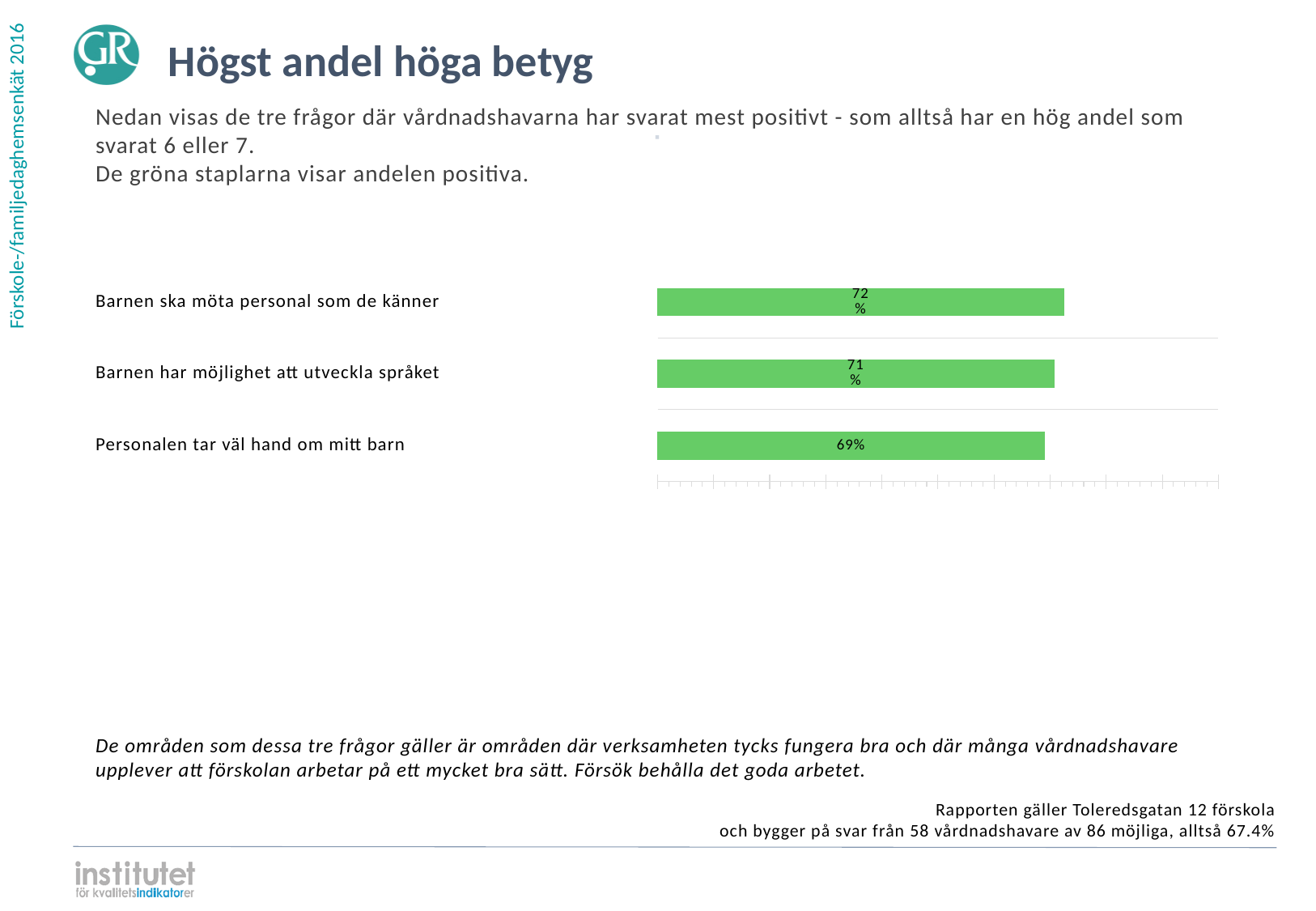

Högst andel höga betyg
Nedan visas de tre frågor där vårdnadshavarna har svarat mest positivt - som alltså har en hög andel som svarat 6 eller 7.
De gröna staplarna visar andelen positiva.
⋅
|  |  |  |
| --- | --- | --- |
|  |  |  |
|  |  |  |
|  |  |  |
Barnen ska möta personal som de känner

### Chart

| Category |  |  |  |  |
|---|---|---|---|---|
| Barnen ska möta personal som de känner | 0.724138 | 0.275862 | 0.0 | 0.0 |
Barnen har möjlighet att utveckla språket

### Chart

| Category |  |  |  |  |
|---|---|---|---|---|
| Barnen har möjlighet att utveckla språket | 0.706897 | 0.258621 | 0.017241 | 0.017241 |
Personalen tar väl hand om mitt barn

### Chart

| Category |  |  |  |  |
|---|---|---|---|---|
| Personalen tar väl hand om mitt barn | 0.689655 | 0.293103 | 0.017241 | 0.0 |
De områden som dessa tre frågor gäller är områden där verksamheten tycks fungera bra och där många vårdnadshavare upplever att förskolan arbetar på ett mycket bra sätt. Försök behålla det goda arbetet.
Rapporten gäller Toleredsgatan 12 förskola
och bygger på svar från 58 vårdnadshavare av 86 möjliga, alltså 67.4%